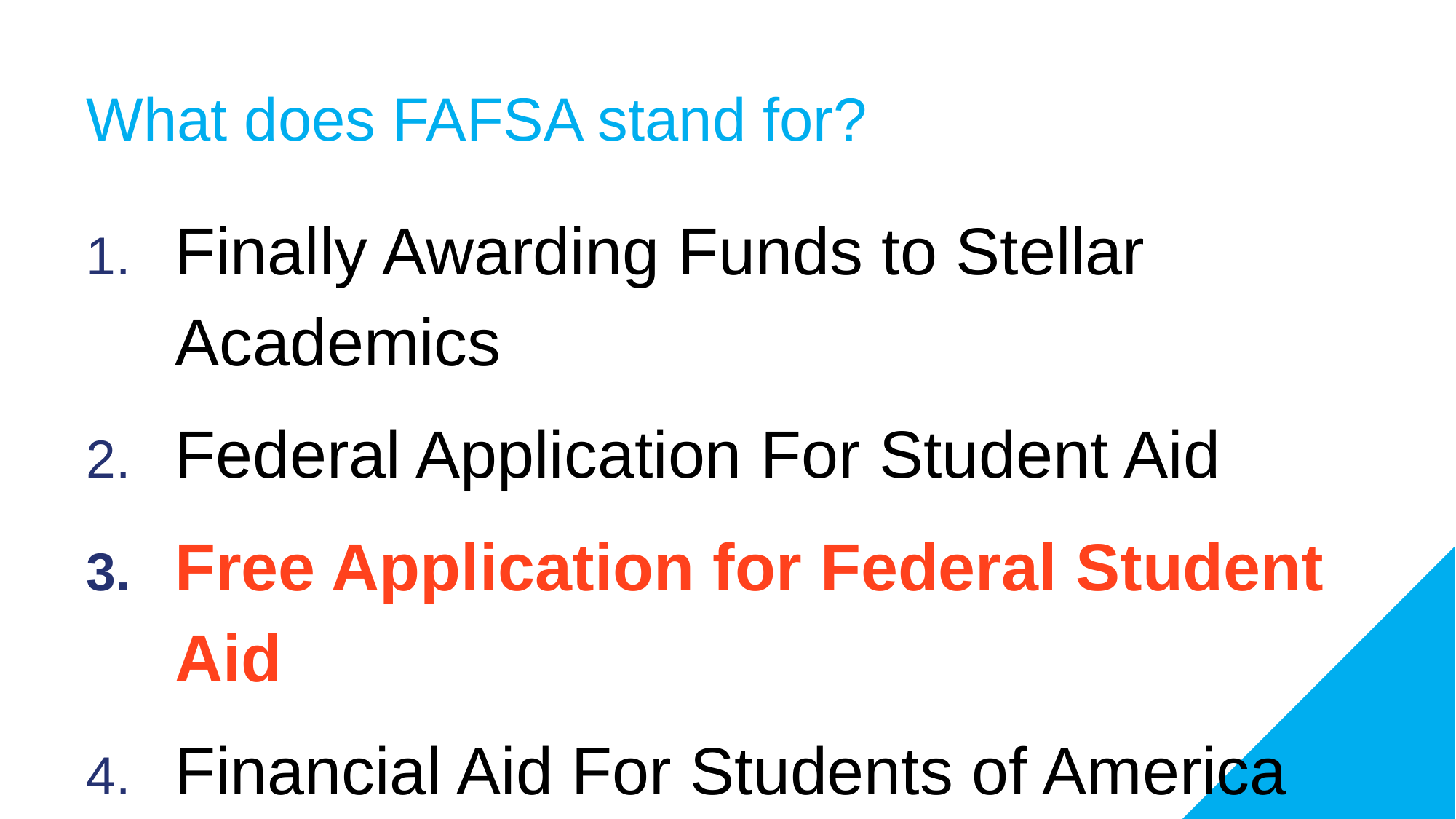

# What does FAFSA stand for?
Finally Awarding Funds to Stellar Academics
Federal Application For Student Aid
Free Application for Federal Student Aid
Financial Aid For Students of America